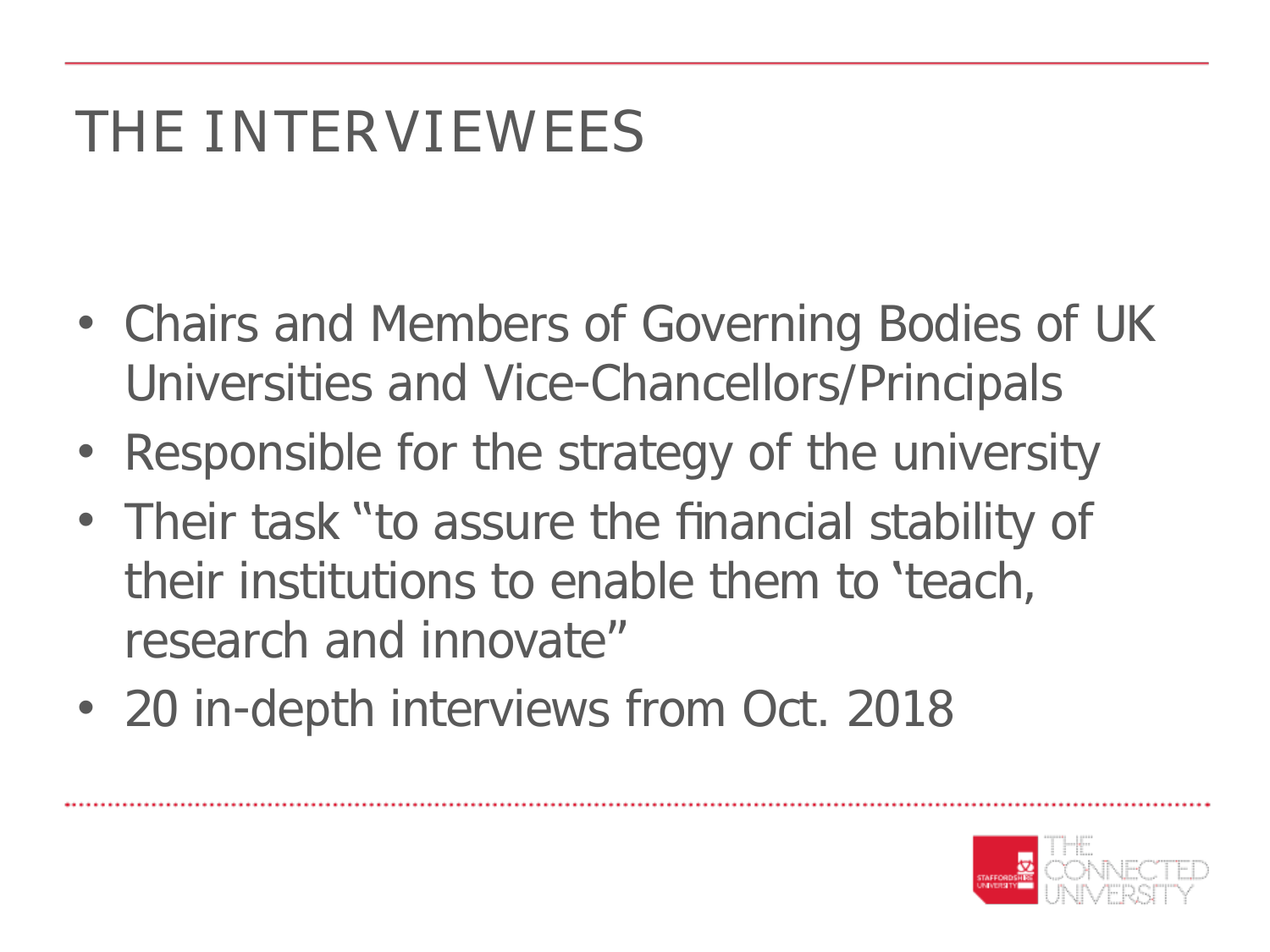

# THE INTERVIEWEES
Chairs and Members of Governing Bodies of UK Universities and Vice-Chancellors/Principals
Responsible for the strategy of the university
Their task “to assure the financial stability of their institutions to enable them to ‘teach, research and innovate”
20 in-depth interviews from Oct. 2018